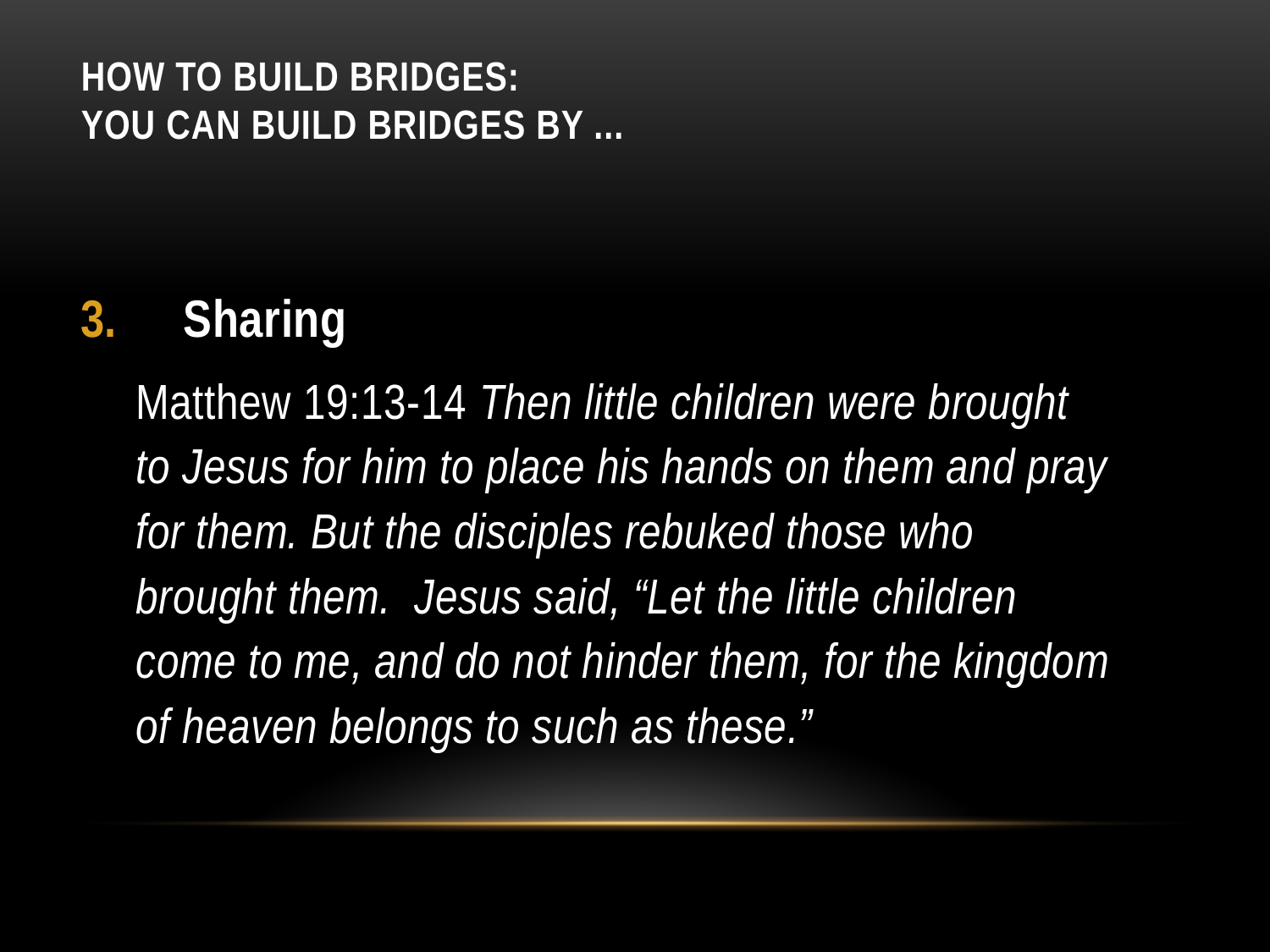

# How to build Bridges: You can build Bridges by ...
Sharing
Matthew 19:13‑14 Then little children were brought to Jesus for him to place his hands on them and pray for them. But the disciples rebuked those who brought them.  Jesus said, “Let the little children come to me, and do not hinder them, for the kingdom of heaven belongs to such as these.”